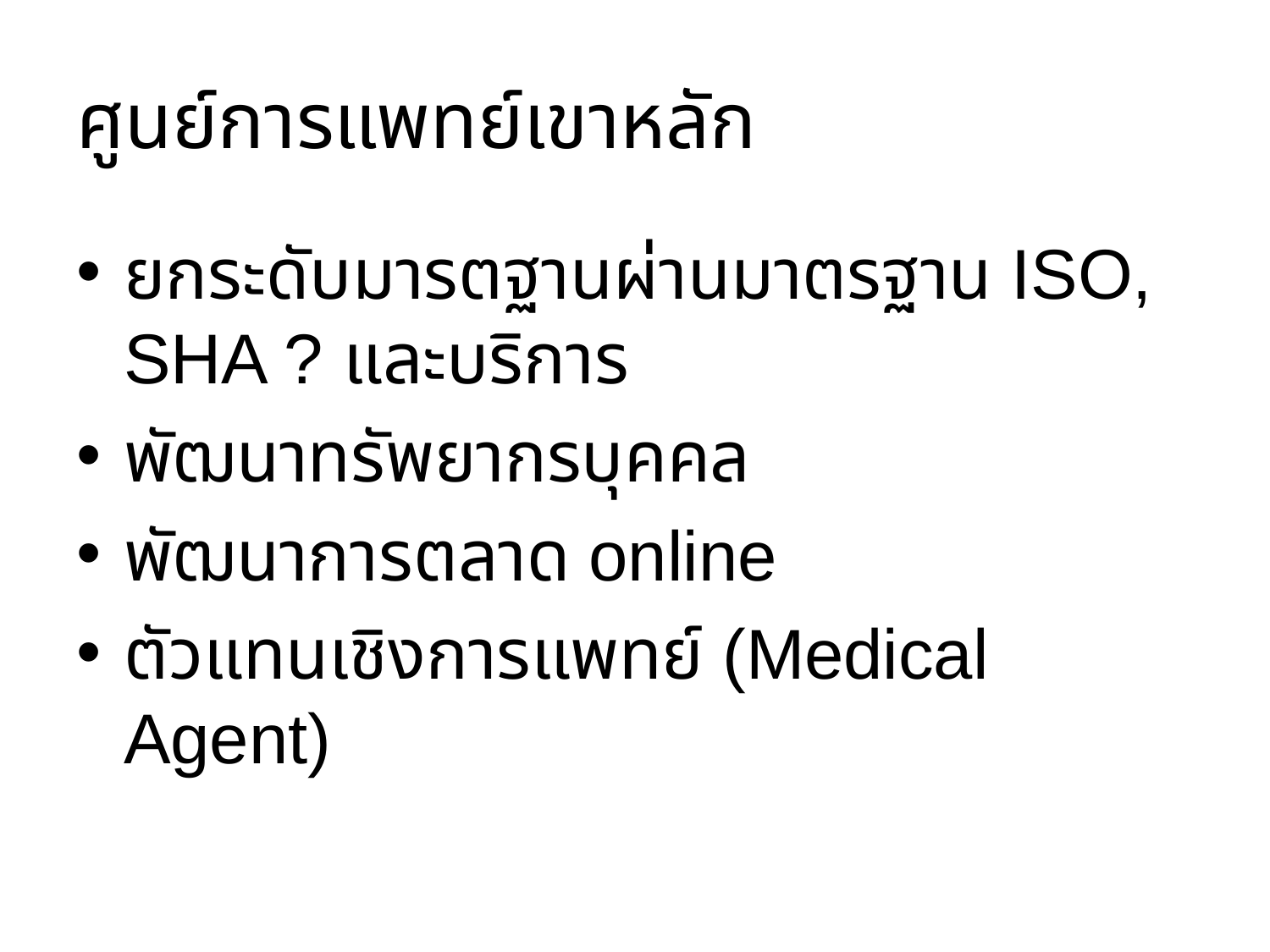

# ศูนย์การแพทย์เขาหลัก
ยกระดับมารตฐานผ่านมาตรฐาน ISO, SHA ? และบริการ
พัฒนาทรัพยากรบุคคล
พัฒนาการตลาด online
ตัวแทนเชิงการแพทย์ (Medical Agent)